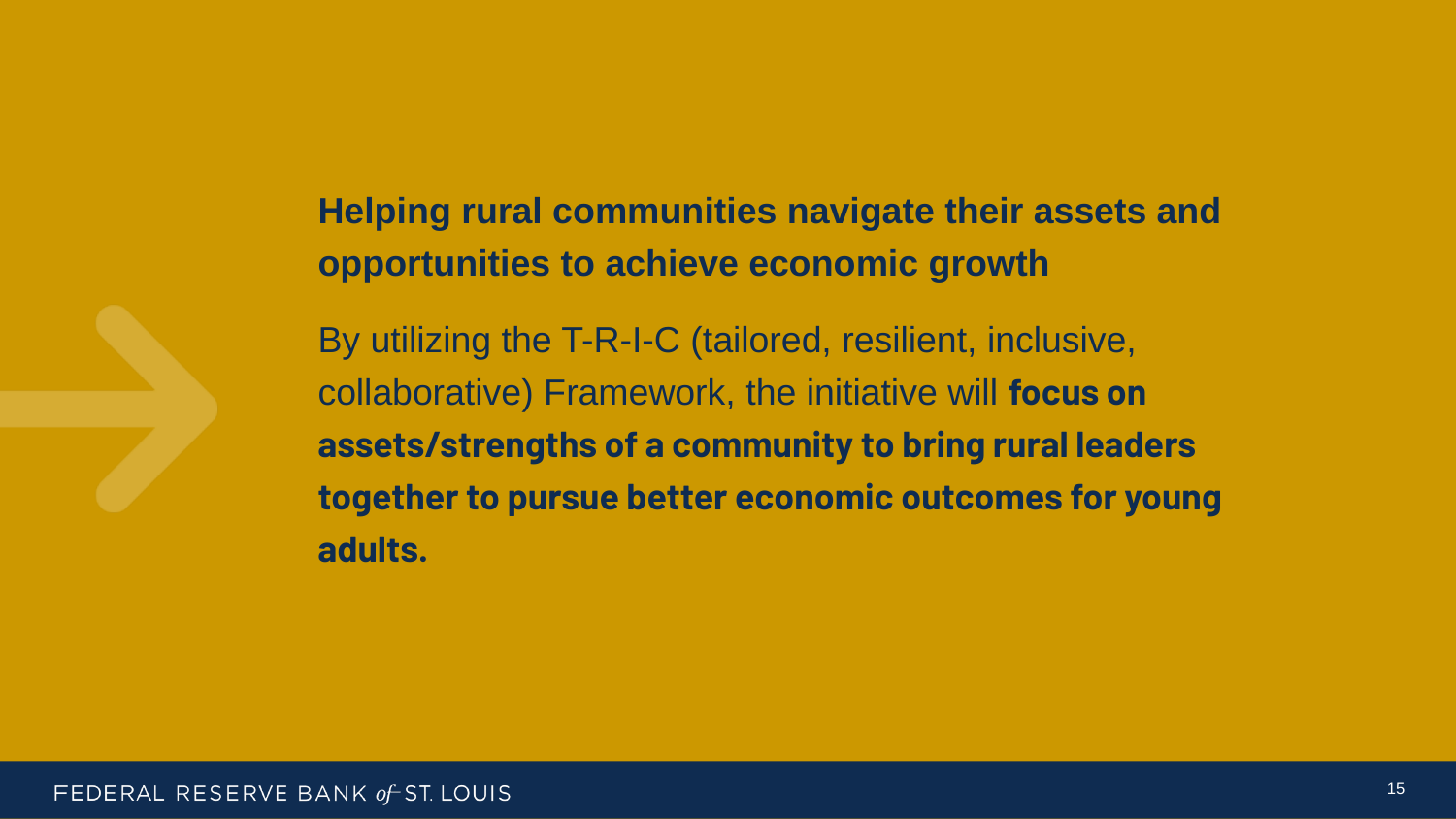

Helping rural communities navigate their assets and opportunities to achieve economic growth
By utilizing the T-R-I-C (tailored, resilient, inclusive, collaborative) Framework, the initiative will focus on assets/strengths of a community to bring rural leaders together to pursue better economic outcomes for young adults.